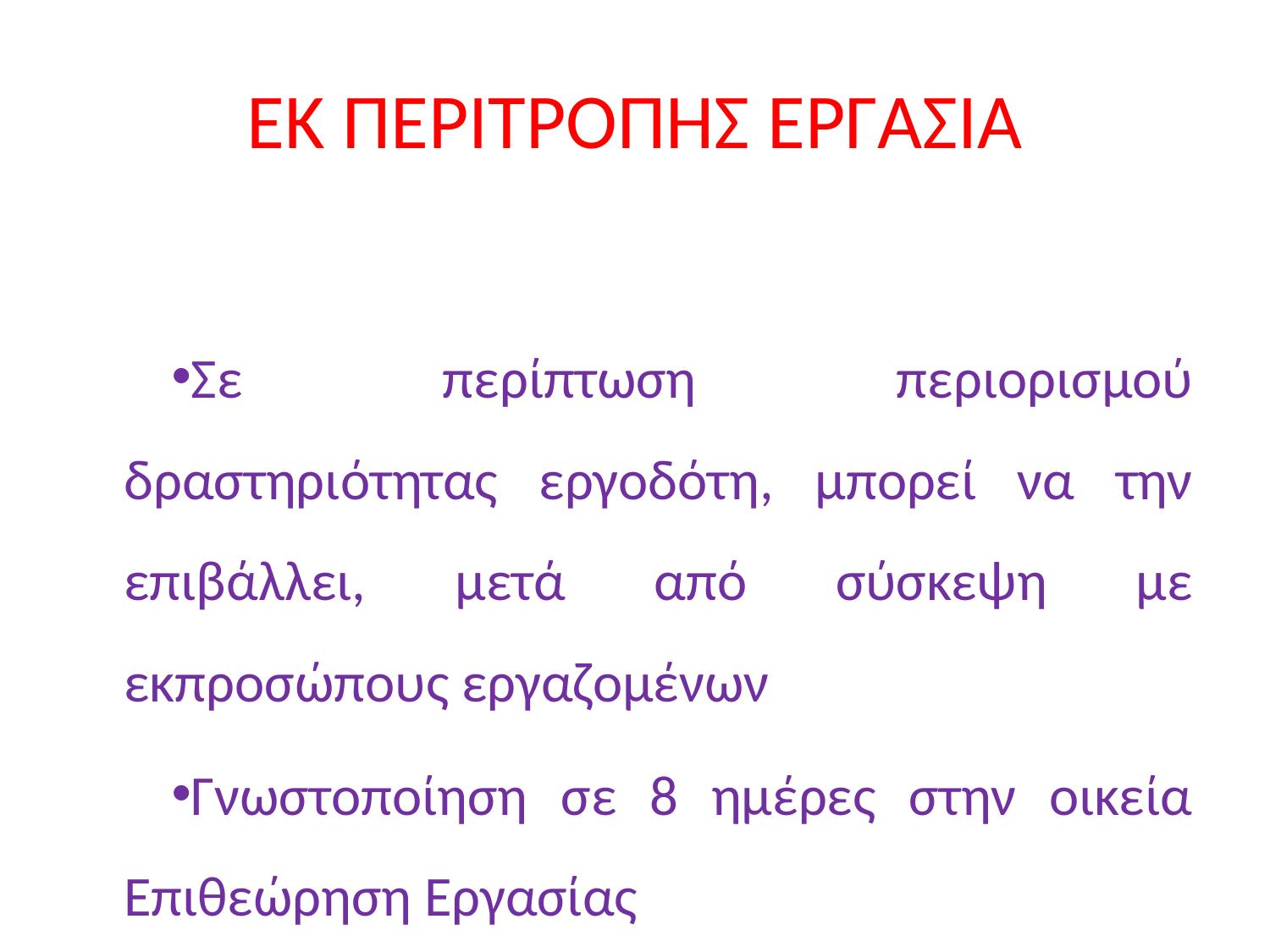

# ΕΚ ΠΕΡΙΤΡΟΠΗΣ ΕΡΓΑΣΙΑ

Σε περίπτωση περιορισμού δραστηριότητας εργοδότη, μπορεί να την επιβάλλει, μετά από σύσκεψη με εκπροσώπους εργαζομένων
Γνωστοποίηση σε 8 ημέρες στην οικεία Επιθεώρηση Εργασίας